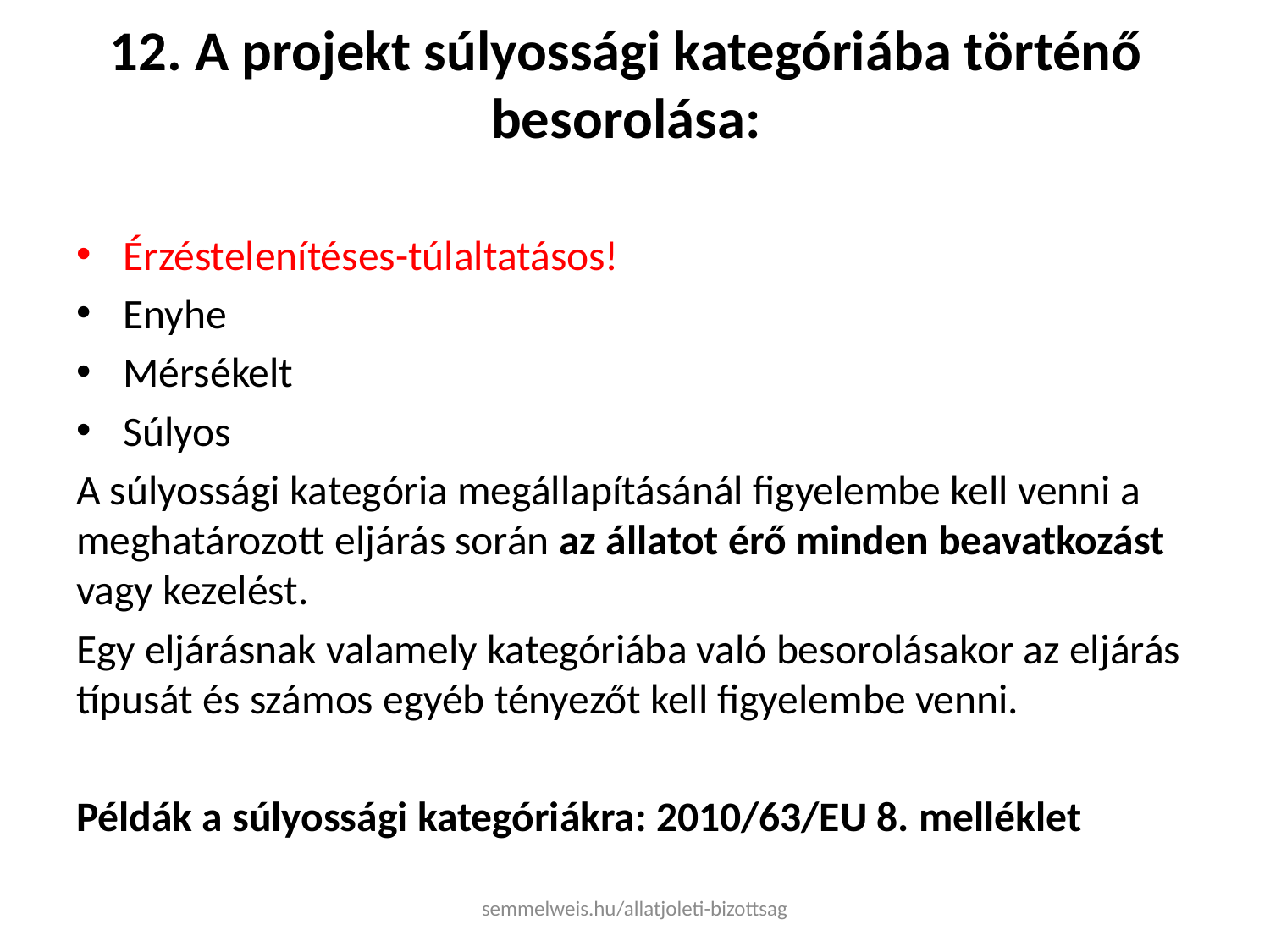

# 12. A projekt súlyossági kategóriába történő besorolása:
Érzéstelenítéses-túlaltatásos!
Enyhe
Mérsékelt
Súlyos
A súlyossági kategória megállapításánál figyelembe kell venni a meghatározott eljárás során az állatot érő minden beavatkozást vagy kezelést.
Egy eljárásnak valamely kategóriába való besorolásakor az eljárás típusát és számos egyéb tényezőt kell figyelembe venni.

Példák a súlyossági kategóriákra: 2010/63/EU 8. melléklet

semmelweis.hu/allatjoleti-bizottsag